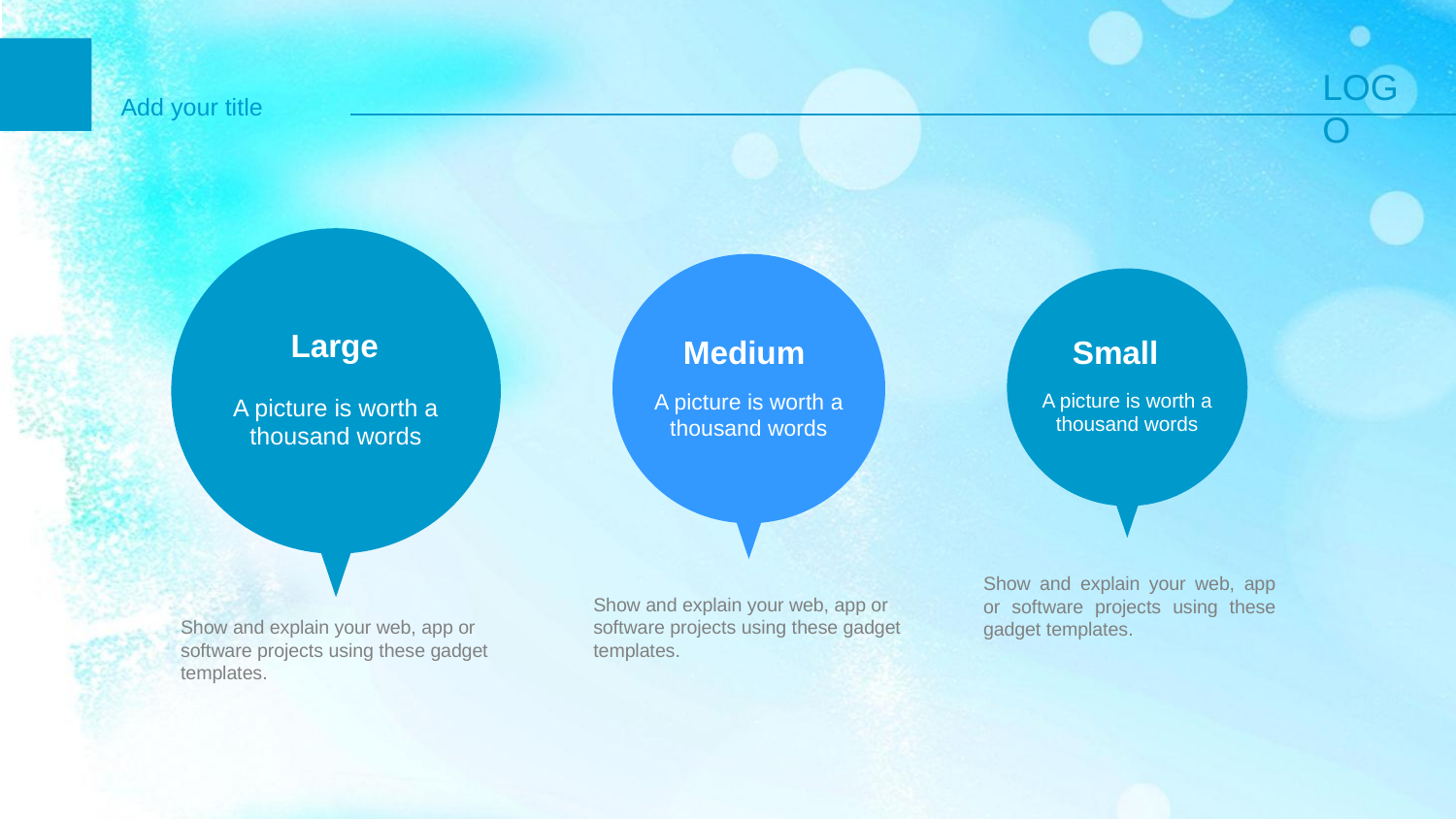

Large
A picture is worth a thousand words

Medium
A picture is worth a thousand words

Small
A picture is worth a thousand words
Show and explain your web, app or software projects using these gadget templates.
Show and explain your web, app or software projects using these gadget templates.
Show and explain your web, app or software projects using these gadget templates.